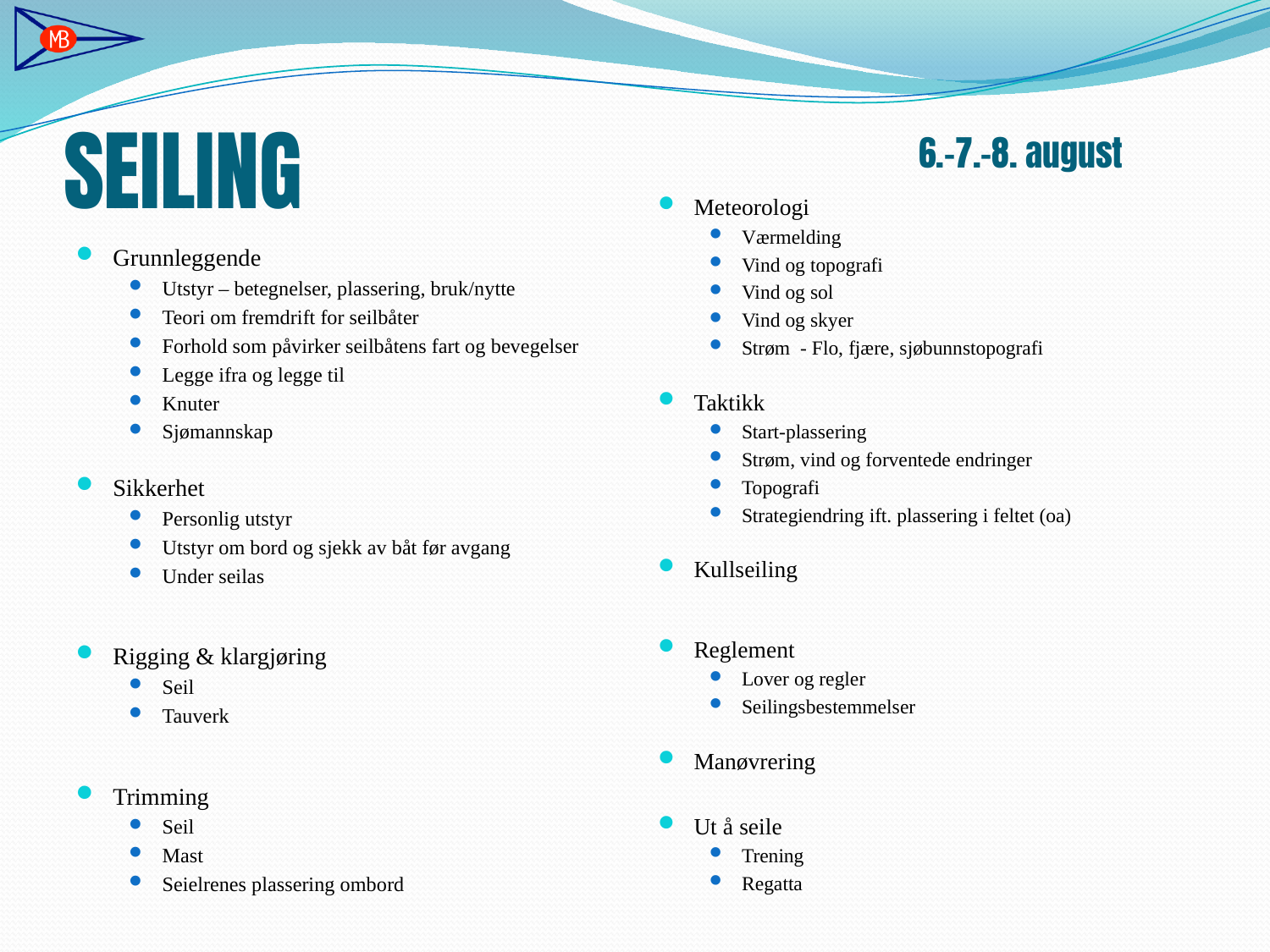

# SEILING
6.-7.-8. august
Meteorologi
Værmelding
Vind og topografi
Vind og sol
Vind og skyer
Strøm  - Flo, fjære, sjøbunnstopografi
Taktikk
Start-plassering
Strøm, vind og forventede endringer
Topografi
Strategiendring ift. plassering i feltet (oa)
Kullseiling

Reglement
Lover og regler
Seilingsbestemmelser
Manøvrering

Ut å seile
Trening
Regatta

Grunnleggende
Utstyr – betegnelser, plassering, bruk/nytte
Teori om fremdrift for seilbåter
Forhold som påvirker seilbåtens fart og bevegelser
Legge ifra og legge til
Knuter
Sjømannskap
Sikkerhet
Personlig utstyr
Utstyr om bord og sjekk av båt før avgang
Under seilas

Rigging & klargjøring
Seil
Tauverk

Trimming
Seil
Mast
Seielrenes plassering ombord